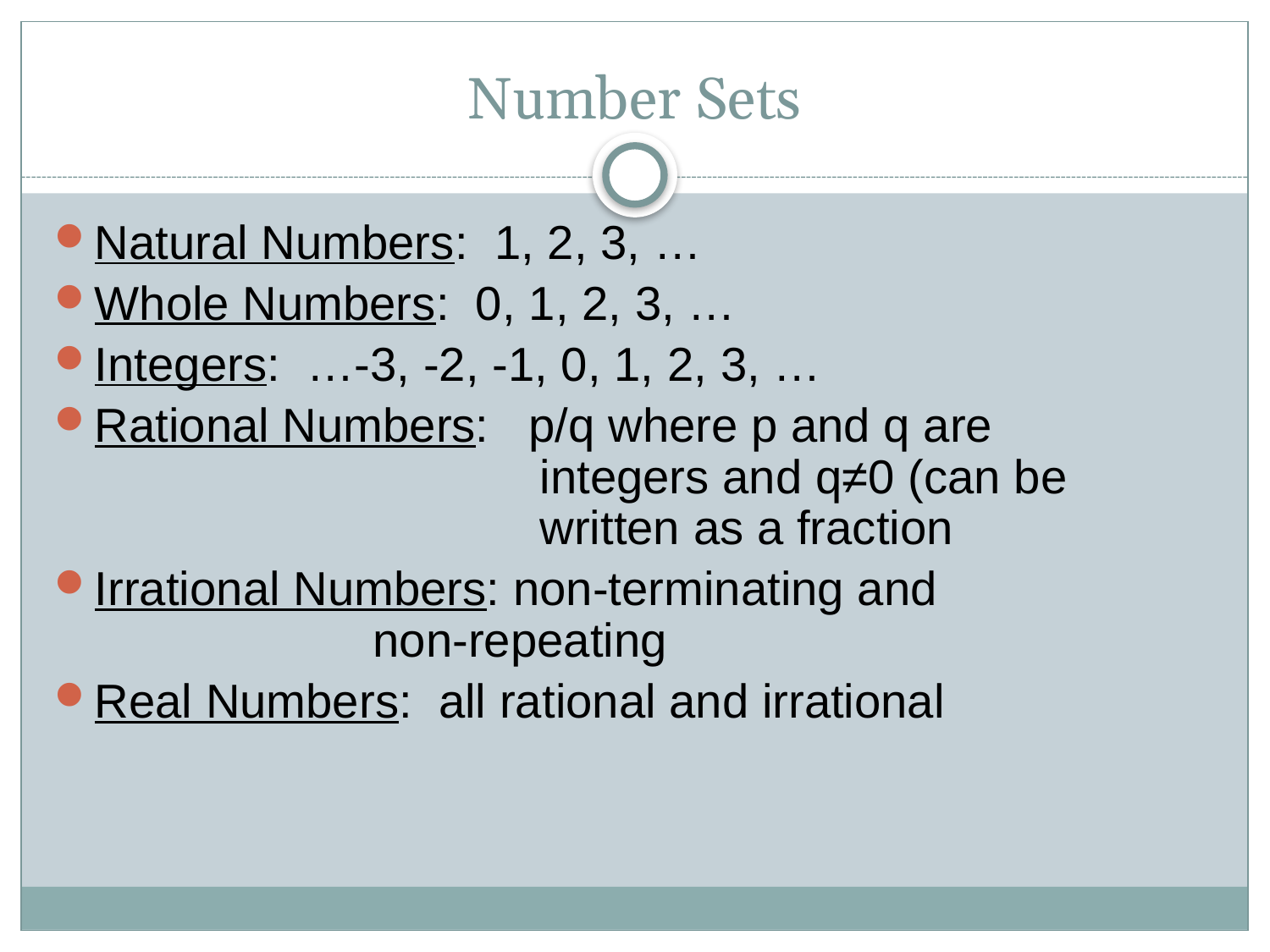

# Number Sets
Natural Numbers:  1, 2, 3, …
Whole Numbers:  0, 1, 2, 3, …
Integers:  …-3, -2, -1, 0, 1, 2, 3, …
Rational Numbers:   p/q where p and q are 				     integers and q≠0 (can be 				     written as a fraction
Irrational Numbers: non-terminating and 				  non-repeating
Real Numbers:  all rational and irrational